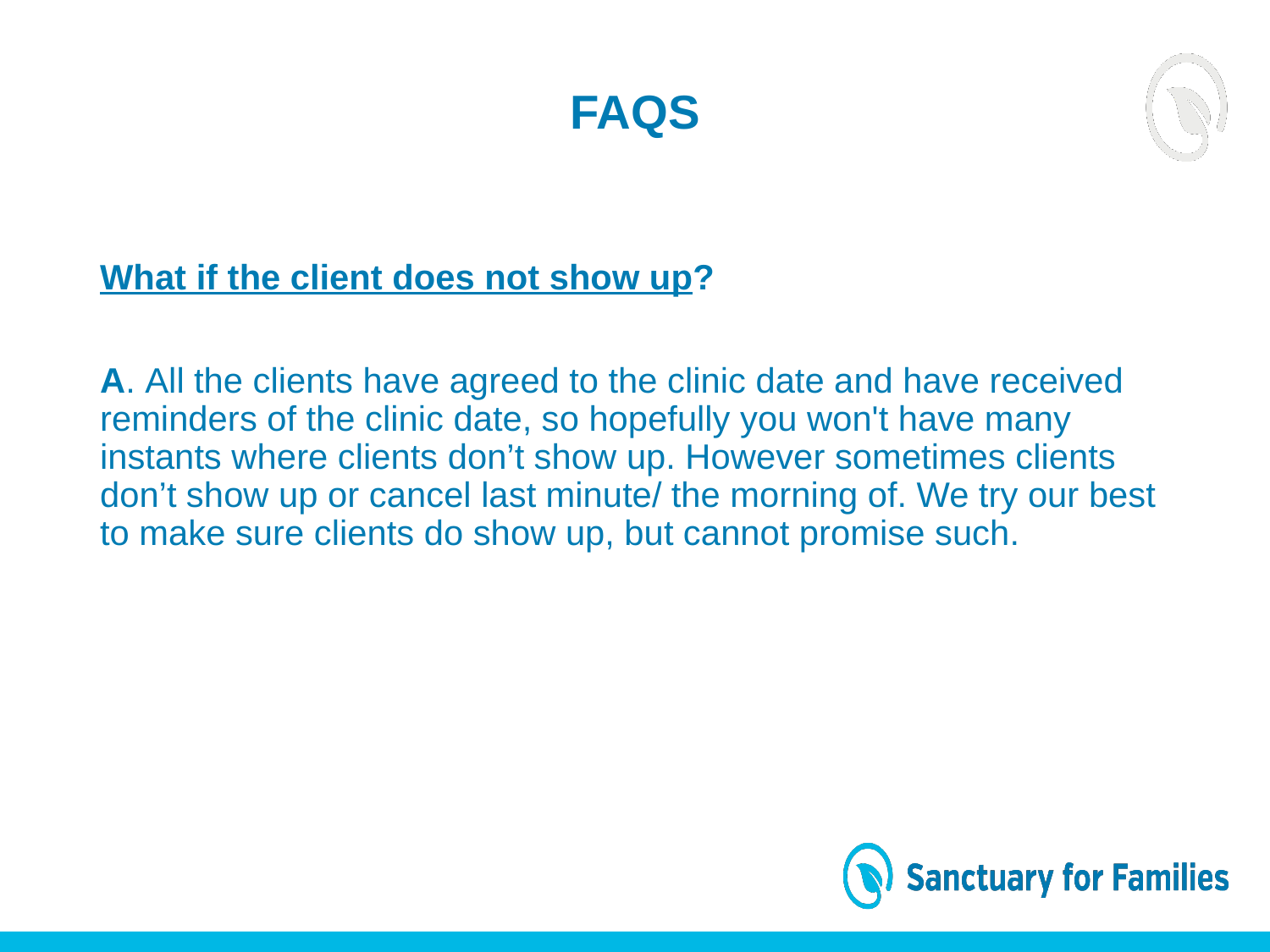

# FAQS
What if the client does not show up?

A. All the clients have agreed to the clinic date and have received reminders of the clinic date, so hopefully you won't have many instants where clients don’t show up. However sometimes clients don’t show up or cancel last minute/ the morning of. We try our best to make sure clients do show up, but cannot promise such.